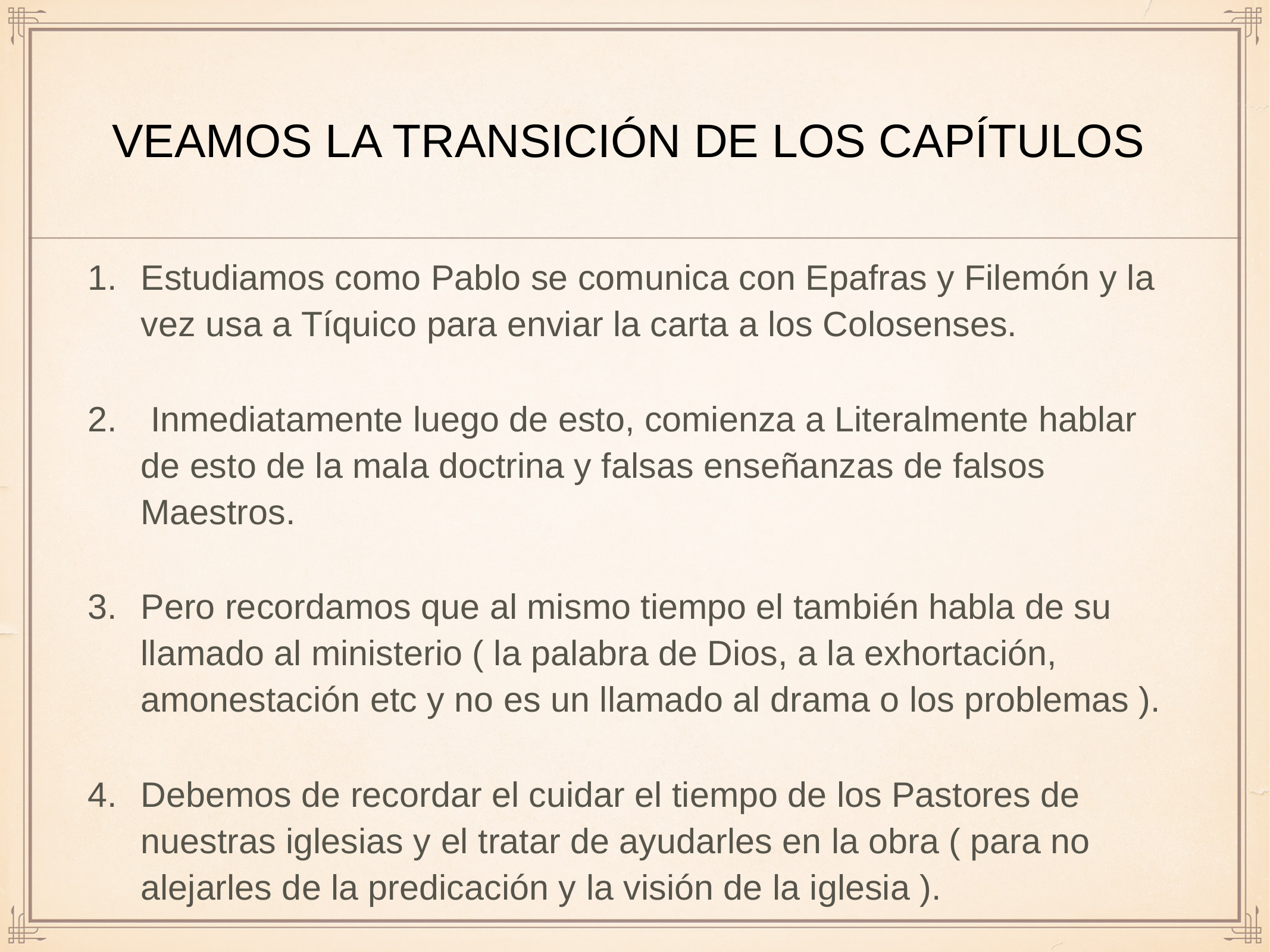

# Veamos la transición de los capítulos
Estudiamos como Pablo se comunica con Epafras y Filemón y la vez usa a Tíquico para enviar la carta a los Colosenses.
 Inmediatamente luego de esto, comienza a Literalmente hablar de esto de la mala doctrina y falsas enseñanzas de falsos Maestros.
Pero recordamos que al mismo tiempo el también habla de su llamado al ministerio ( la palabra de Dios, a la exhortación, amonestación etc y no es un llamado al drama o los problemas ).
Debemos de recordar el cuidar el tiempo de los Pastores de nuestras iglesias y el tratar de ayudarles en la obra ( para no alejarles de la predicación y la visión de la iglesia ).